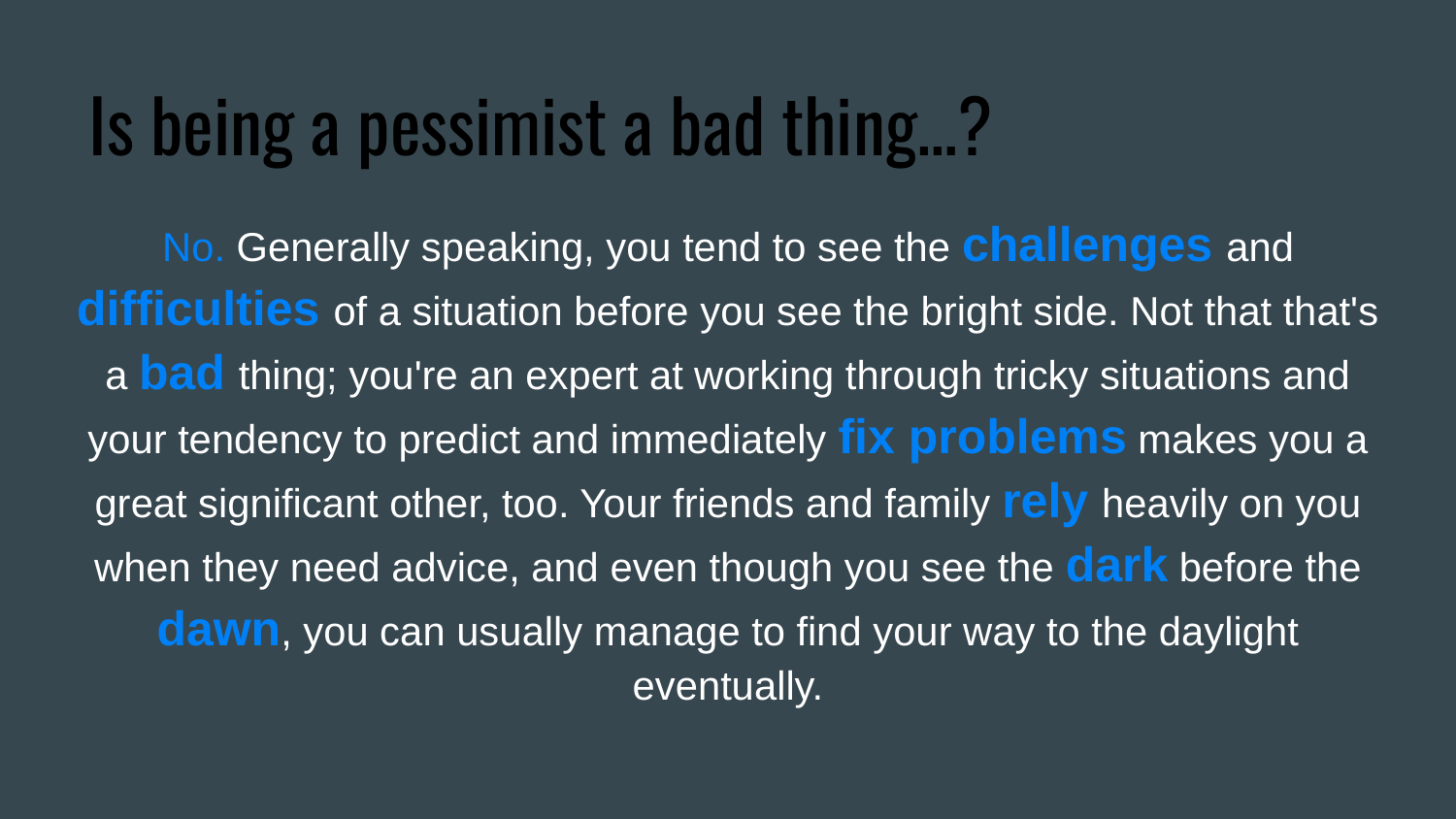

Is being a pessimist a bad thing…?
No. Generally speaking, you tend to see the challenges and difficulties of a situation before you see the bright side. Not that that's a bad thing; you're an expert at working through tricky situations and your tendency to predict and immediately fix problems makes you a great significant other, too. Your friends and family rely heavily on you when they need advice, and even though you see the dark before the dawn, you can usually manage to find your way to the daylight eventually.